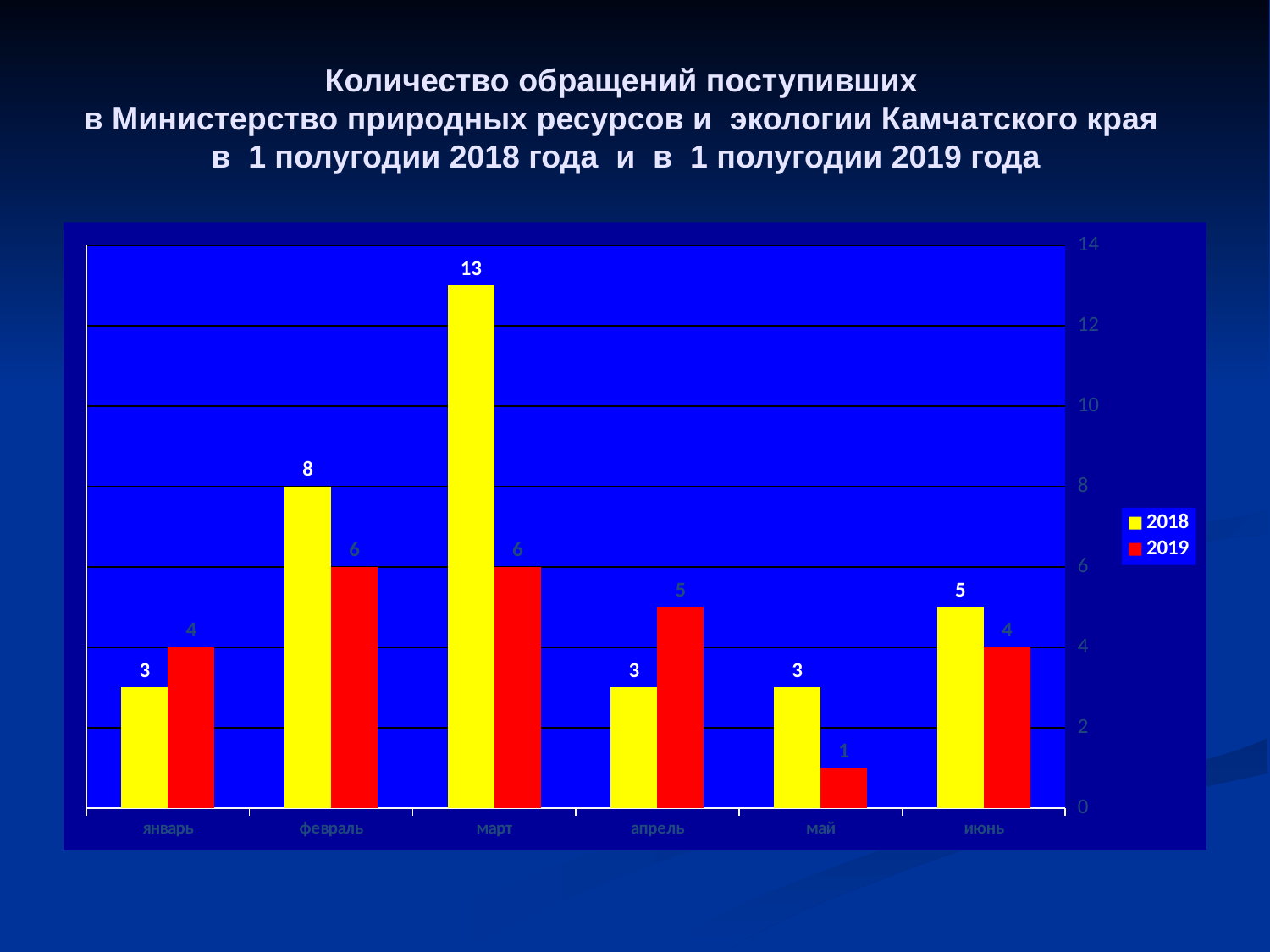

# Количество обращений поступивших в Министерство природных ресурсов и  экологии Камчатского края в  1 полугодии 2018 года  и  в  1 полугодии 2019 года

### Chart

| Category | 2018 | 2019 |
|---|---|---|
| январь | 3.0 | 4.0 |
| февраль | 8.0 | 6.0 |
| март | 13.0 | 6.0 |
| апрель | 3.0 | 5.0 |
| май | 3.0 | 1.0 |
| июнь | 5.0 | 4.0 |